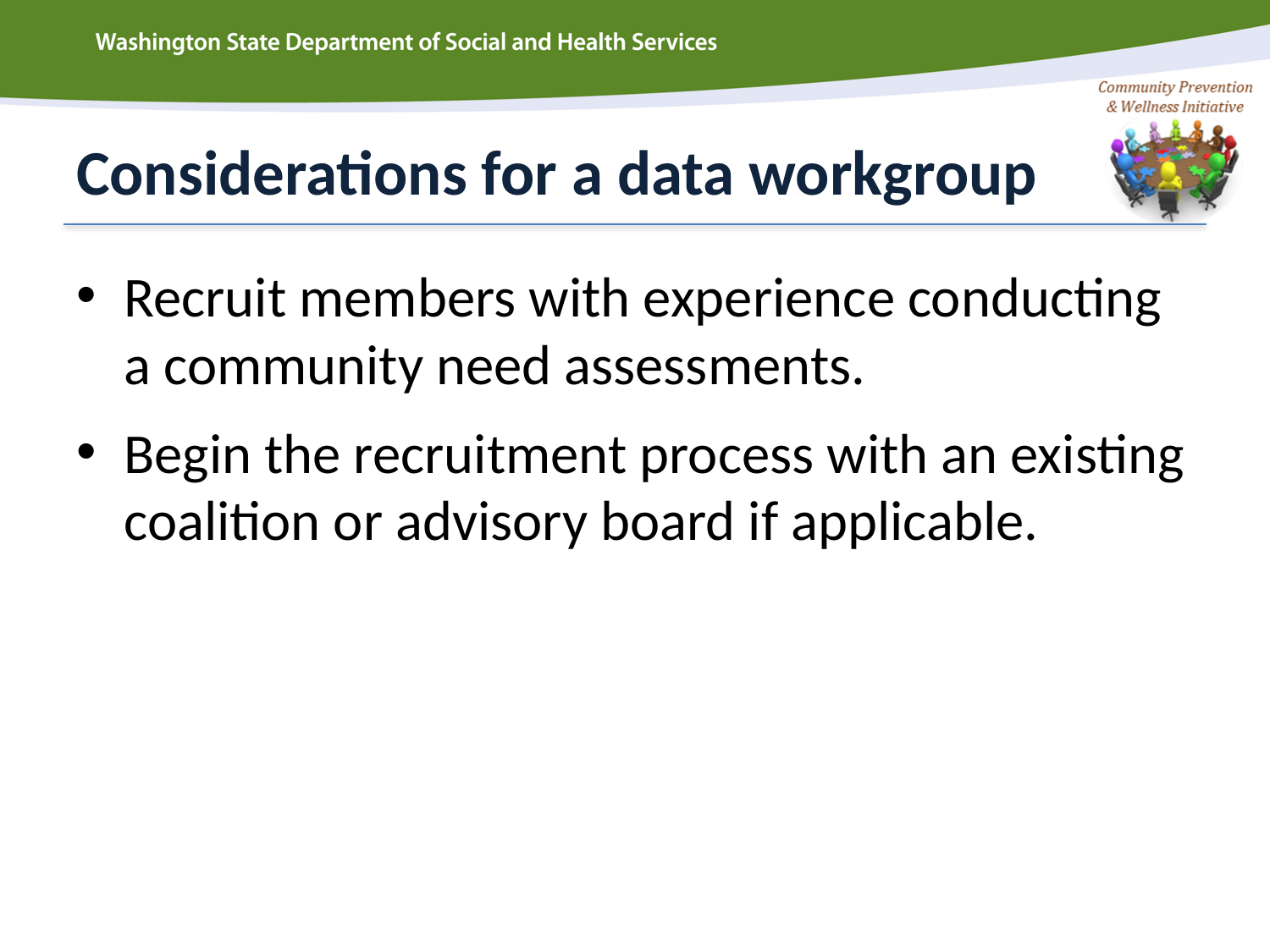

# Considerations for a data workgroup
Recruit members with experience conducting a community need assessments.
Begin the recruitment process with an existing coalition or advisory board if applicable.